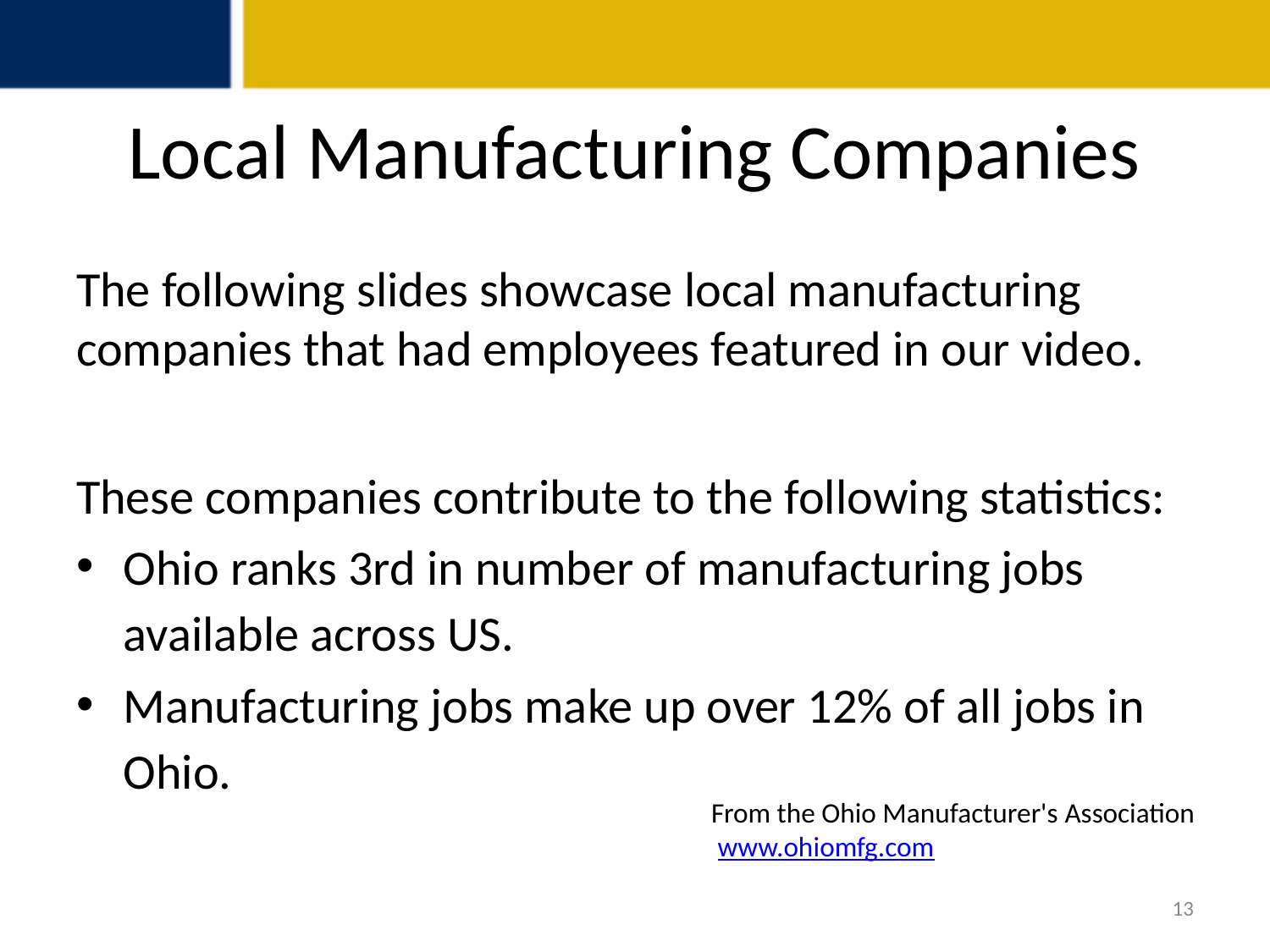

# Local Manufacturing Companies
The following slides showcase local manufacturing companies that had employees featured in our video.

These companies contribute to the following statistics:
Ohio ranks 3rd in number of manufacturing jobs available across US.
Manufacturing jobs make up over 12% of all jobs in Ohio.
From the Ohio Manufacturer's Association
 www.ohiomfg.com

13